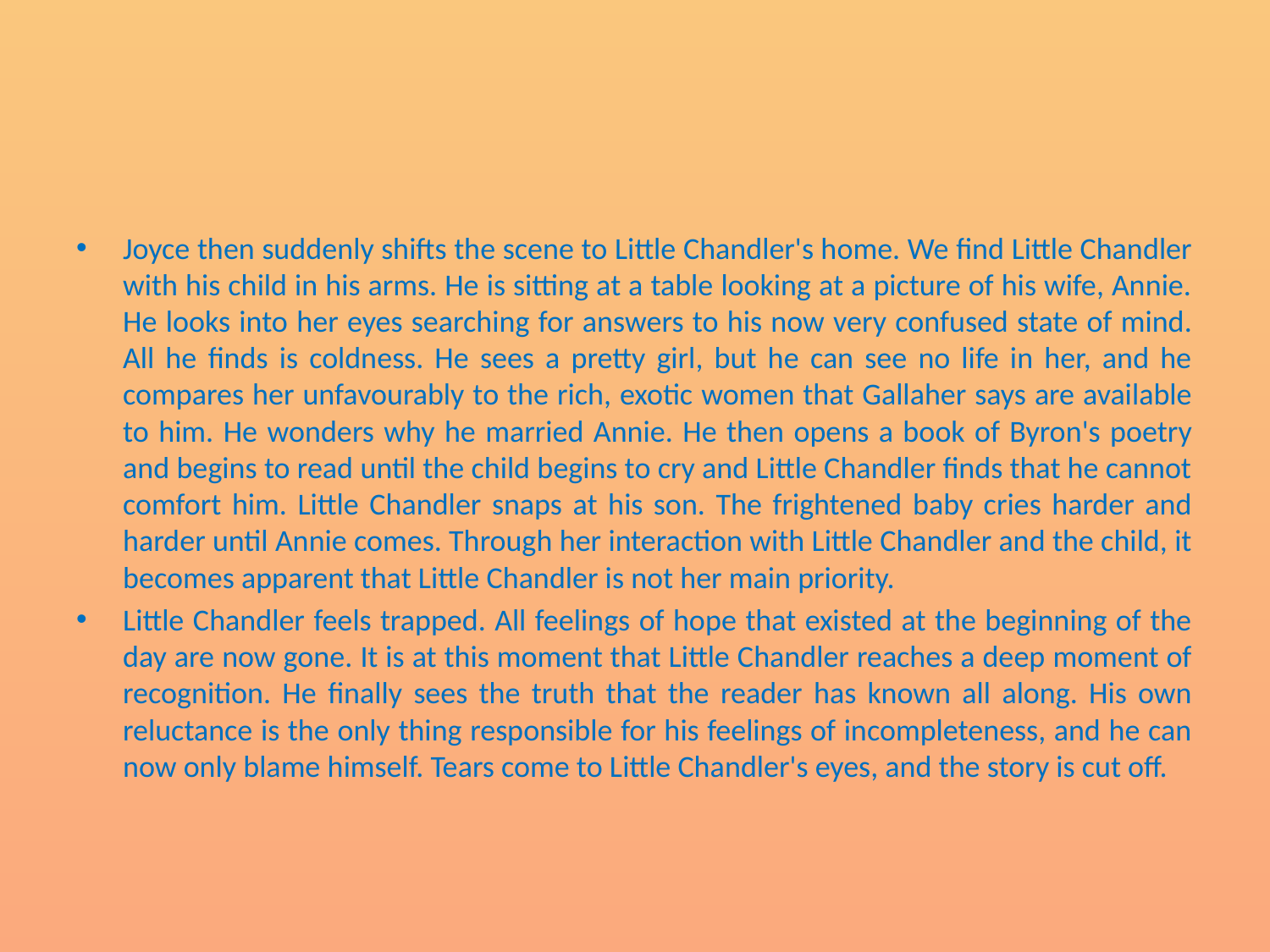

#
Joyce then suddenly shifts the scene to Little Chandler's home. We find Little Chandler with his child in his arms. He is sitting at a table looking at a picture of his wife, Annie. He looks into her eyes searching for answers to his now very confused state of mind. All he finds is coldness. He sees a pretty girl, but he can see no life in her, and he compares her unfavourably to the rich, exotic women that Gallaher says are available to him. He wonders why he married Annie. He then opens a book of Byron's poetry and begins to read until the child begins to cry and Little Chandler finds that he cannot comfort him. Little Chandler snaps at his son. The frightened baby cries harder and harder until Annie comes. Through her interaction with Little Chandler and the child, it becomes apparent that Little Chandler is not her main priority.
Little Chandler feels trapped. All feelings of hope that existed at the beginning of the day are now gone. It is at this moment that Little Chandler reaches a deep moment of recognition. He finally sees the truth that the reader has known all along. His own reluctance is the only thing responsible for his feelings of incompleteness, and he can now only blame himself. Tears come to Little Chandler's eyes, and the story is cut off.